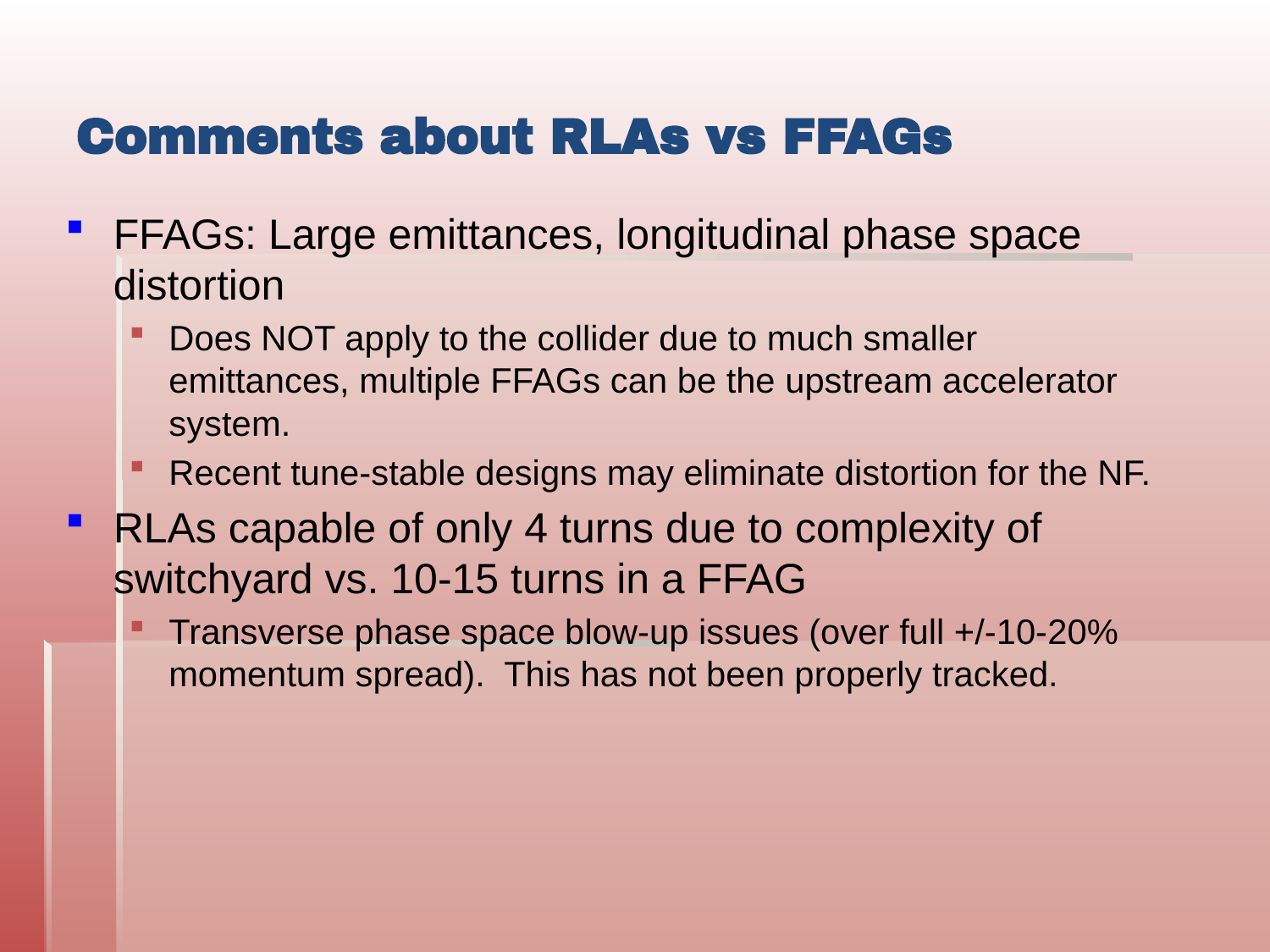

# Comments about RLAs vs FFAGs
FFAGs: Large emittances, longitudinal phase space distortion
Does NOT apply to the collider due to much smaller emittances, multiple FFAGs can be the upstream accelerator system.
Recent tune-stable designs may eliminate distortion for the NF.
RLAs capable of only 4 turns due to complexity of switchyard vs. 10-15 turns in a FFAG
Transverse phase space blow-up issues (over full +/-10-20% momentum spread).  This has not been properly tracked.